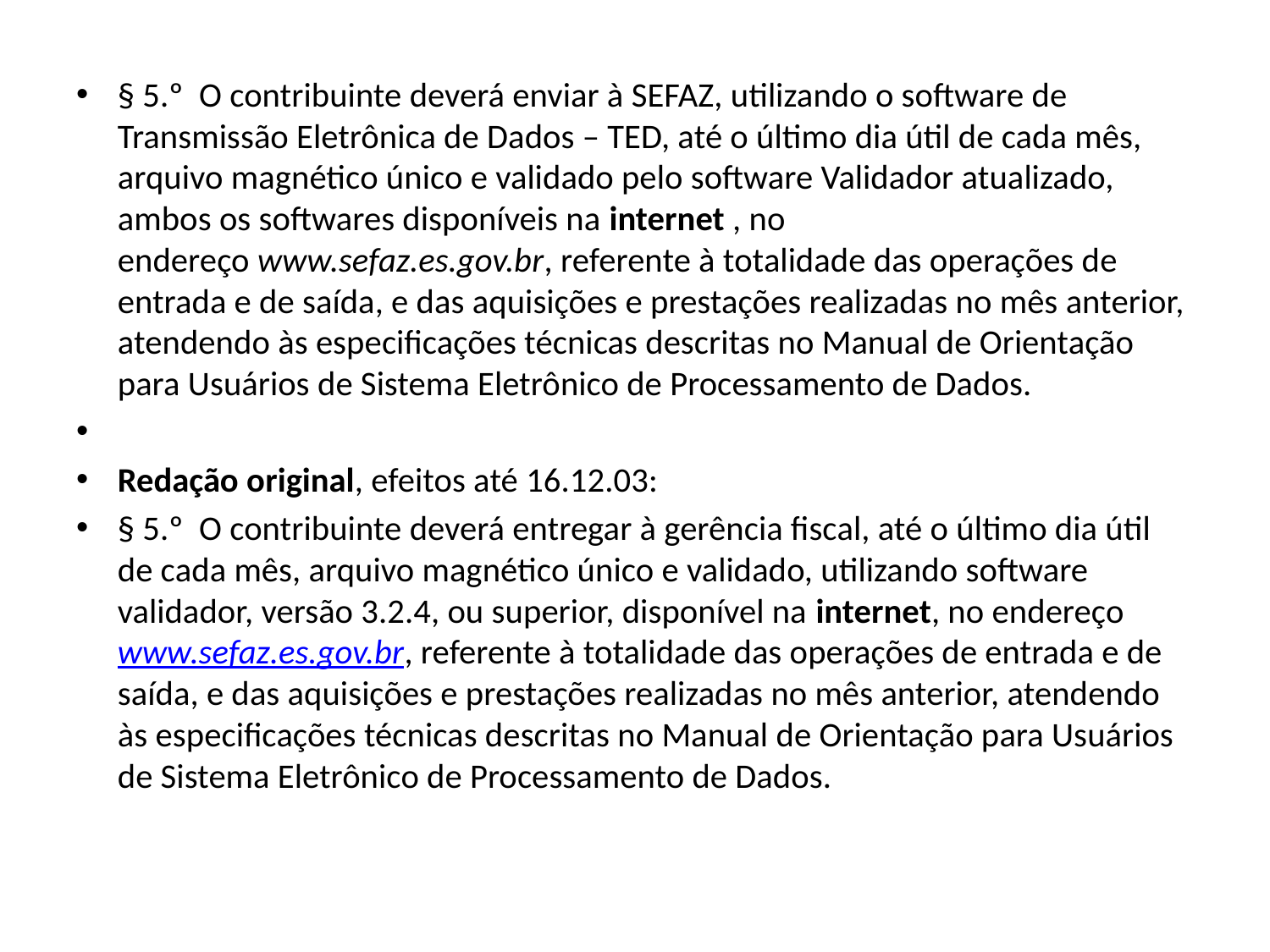

§ 5.º  O contribuinte deverá enviar à SEFAZ, utilizando o software de Transmissão Eletrônica de Dados – TED, até o último dia útil de cada mês, arquivo magnético único e validado pelo software Validador atualizado, ambos os softwares disponíveis na internet , no endereço www.sefaz.es.gov.br, referente à totalidade das operações de entrada e de saída, e das aquisições e prestações realizadas no mês anterior, atendendo às especificações técnicas descritas no Manual de Orientação para Usuários de Sistema Eletrônico de Processamento de Dados.

Redação original, efeitos até 16.12.03:
§ 5.º  O contribuinte deverá entregar à gerência fiscal, até o último dia útil de cada mês, arquivo magnético único e validado, utilizando software validador, versão 3.2.4, ou superior, disponível na internet, no endereço www.sefaz.es.gov.br, referente à totalidade das operações de entrada e de saída, e das aquisições e prestações realizadas no mês anterior, atendendo às especificações técnicas descritas no Manual de Orientação para Usuários de Sistema Eletrônico de Processamento de Dados.